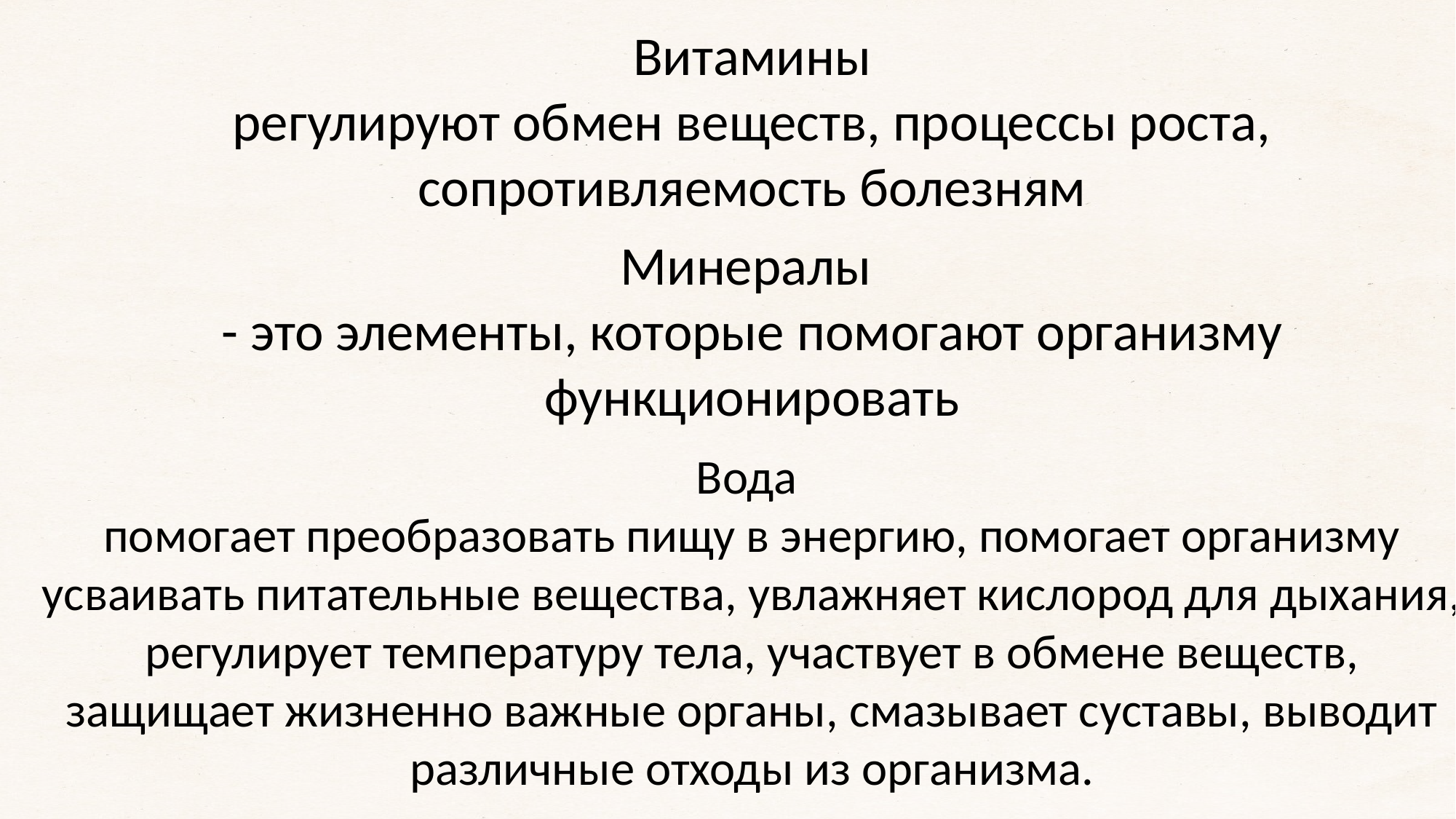

Витамины
регулируют обмен веществ, процессы роста, сопротивляемость болезням
Минералы
- это элементы, которые помогают организму функционировать
Вода
помогает преобразовать пищу в энергию, помогает организму усваивать питательные вещества, увлажняет кислород для дыхания, регулирует температуру тела, участвует в обмене веществ, защищает жизненно важные органы, смазывает суставы, выводит различные отходы из организма.